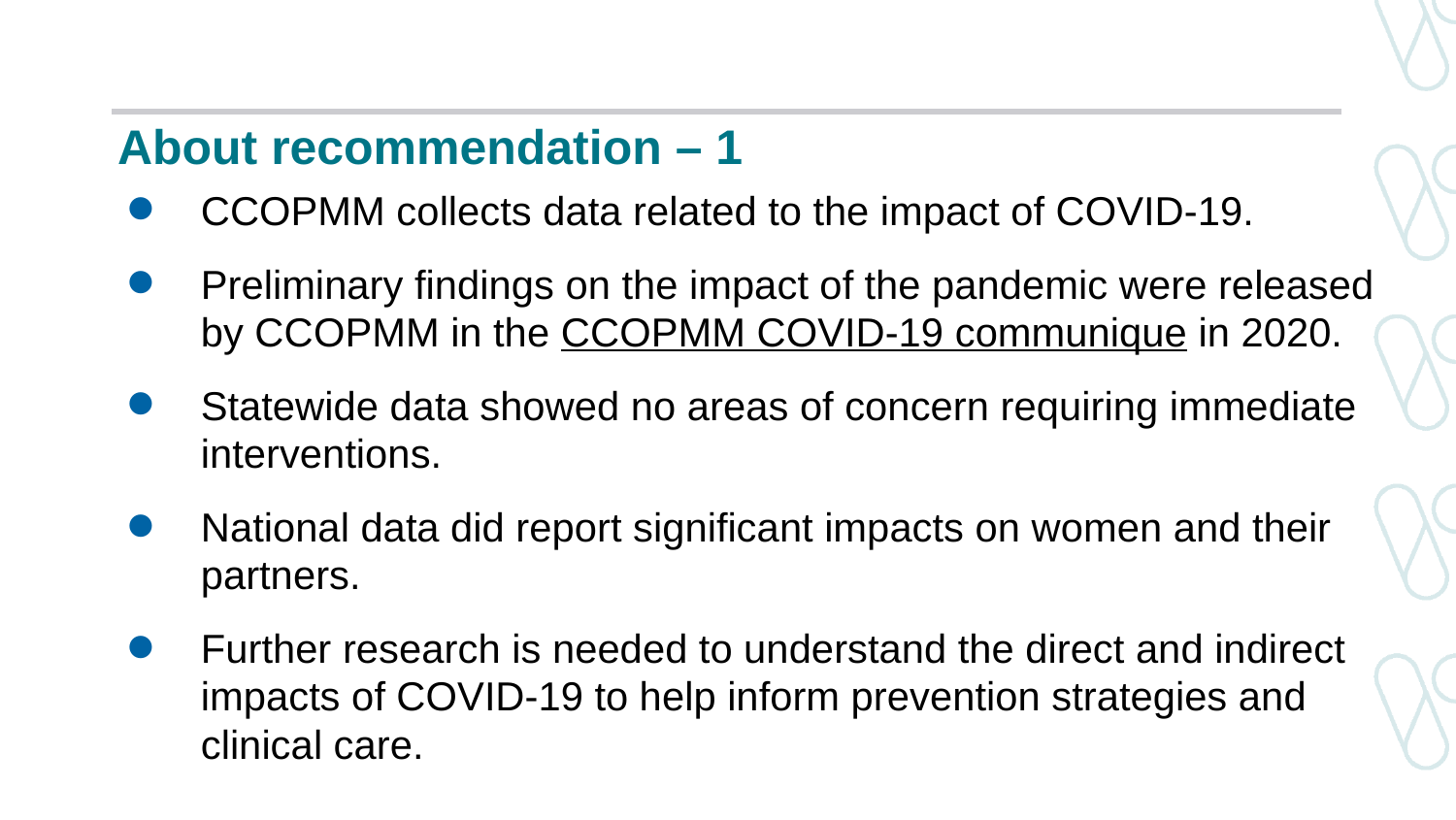

# About recommendation – 1
CCOPMM collects data related to the impact of COVID-19.
Preliminary findings on the impact of the pandemic were released by CCOPMM in the CCOPMM COVID-19 communique in 2020.
Statewide data showed no areas of concern requiring immediate interventions.
National data did report significant impacts on women and their partners.
Further research is needed to understand the direct and indirect impacts of COVID-19 to help inform prevention strategies and clinical care.